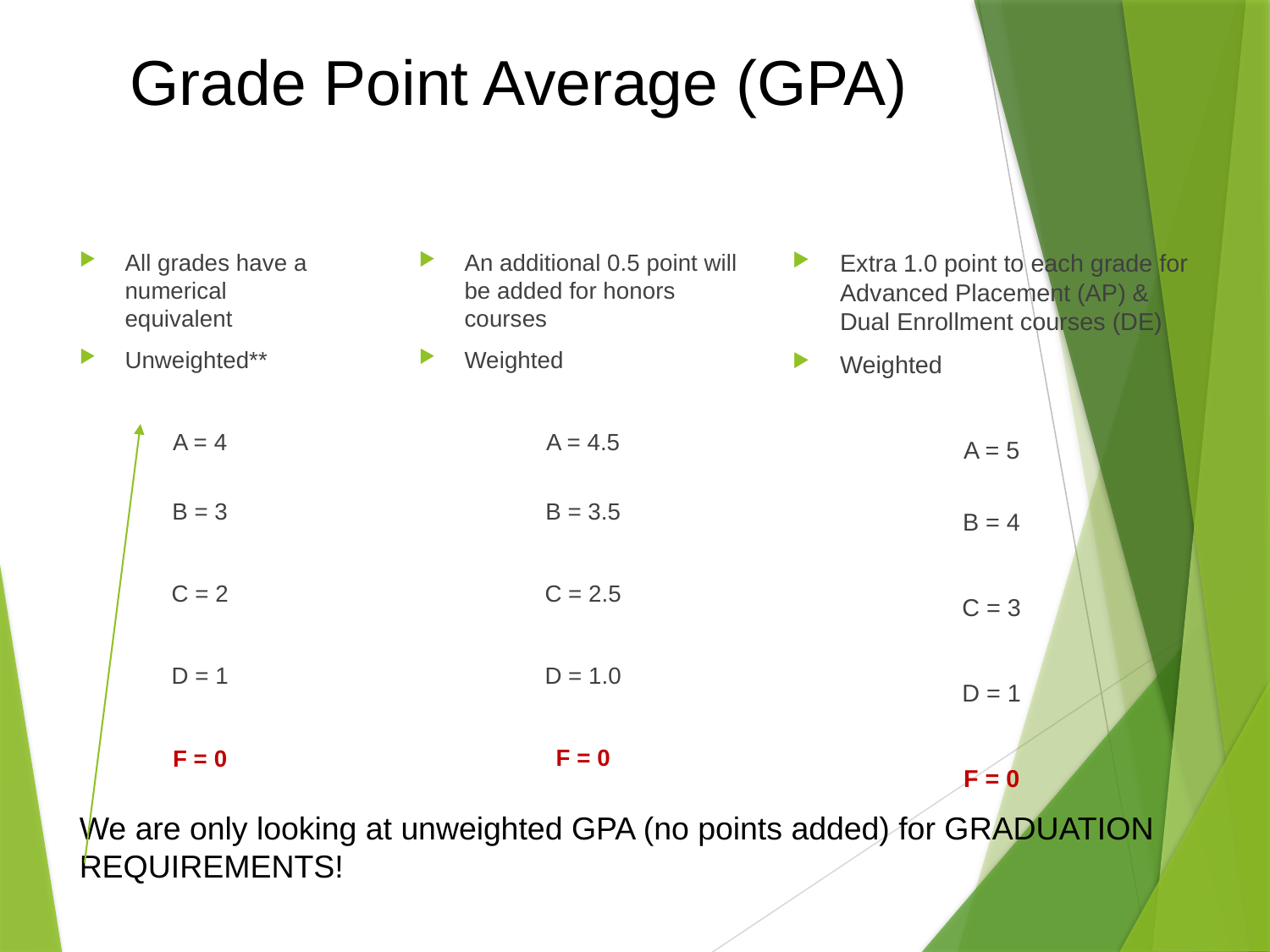

# Grade Point Average (GPA)
An additional 0.5 point will be added for honors courses
Weighted

A = 4.5
B = 3.5

C = 2.5

D = 1.0

F = 0
Extra 1.0 point to each grade for Advanced Placement (AP) & Dual Enrollment courses (DE)
Weighted

A = 5
B = 4

C = 3

D = 1

F = 0
All grades have a numerical equivalent
Unweighted**

A = 4
B = 3

C = 2

D = 1

F = 0
We are only looking at unweighted GPA (no points added) for GRADUATION REQUIREMENTS!